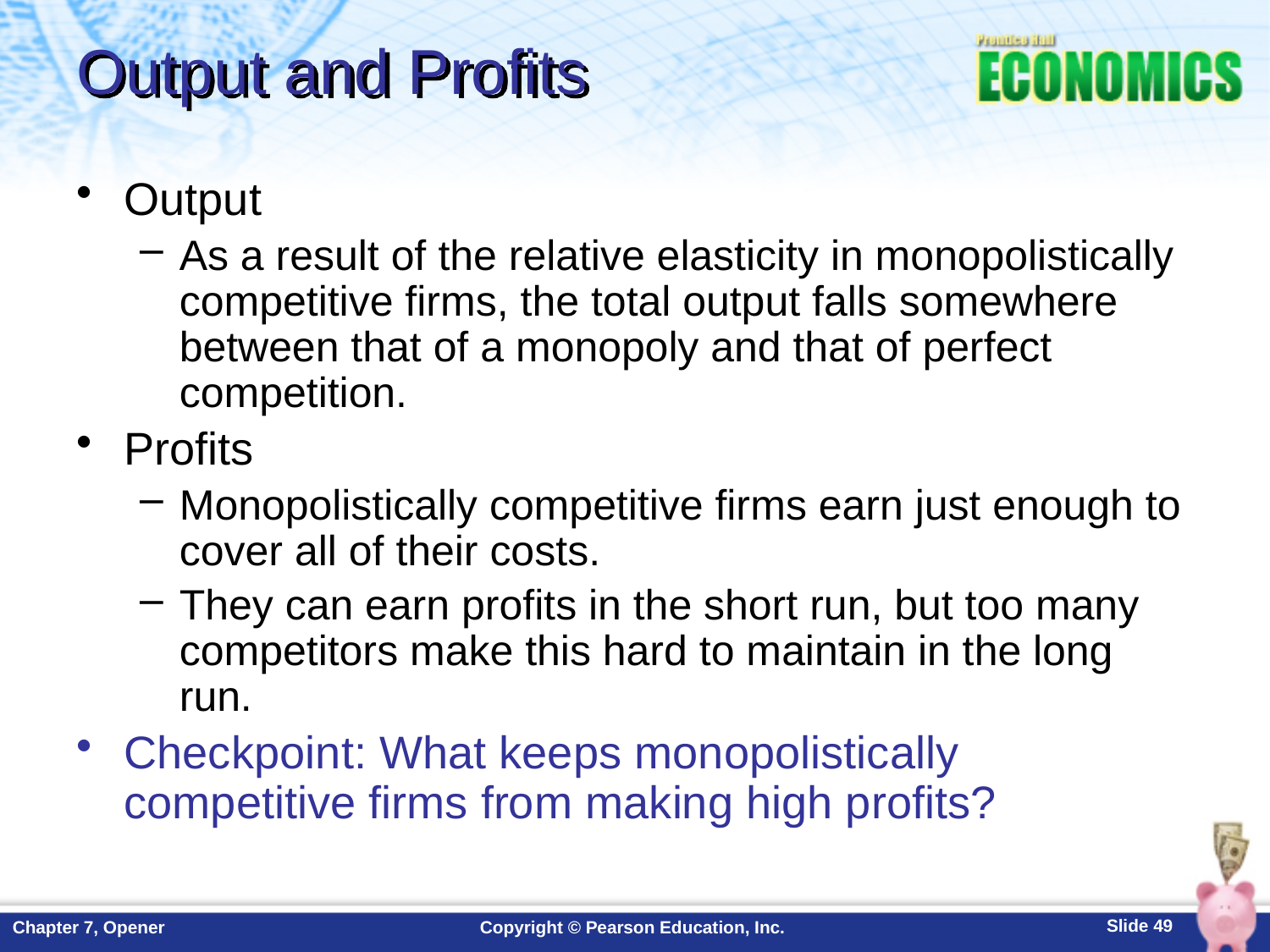

# Output and Profits
Output
As a result of the relative elasticity in monopolistically competitive firms, the total output falls somewhere between that of a monopoly and that of perfect competition.
Profits
Monopolistically competitive firms earn just enough to cover all of their costs.
They can earn profits in the short run, but too many competitors make this hard to maintain in the long run.
Checkpoint: What keeps monopolistically competitive firms from making high profits?